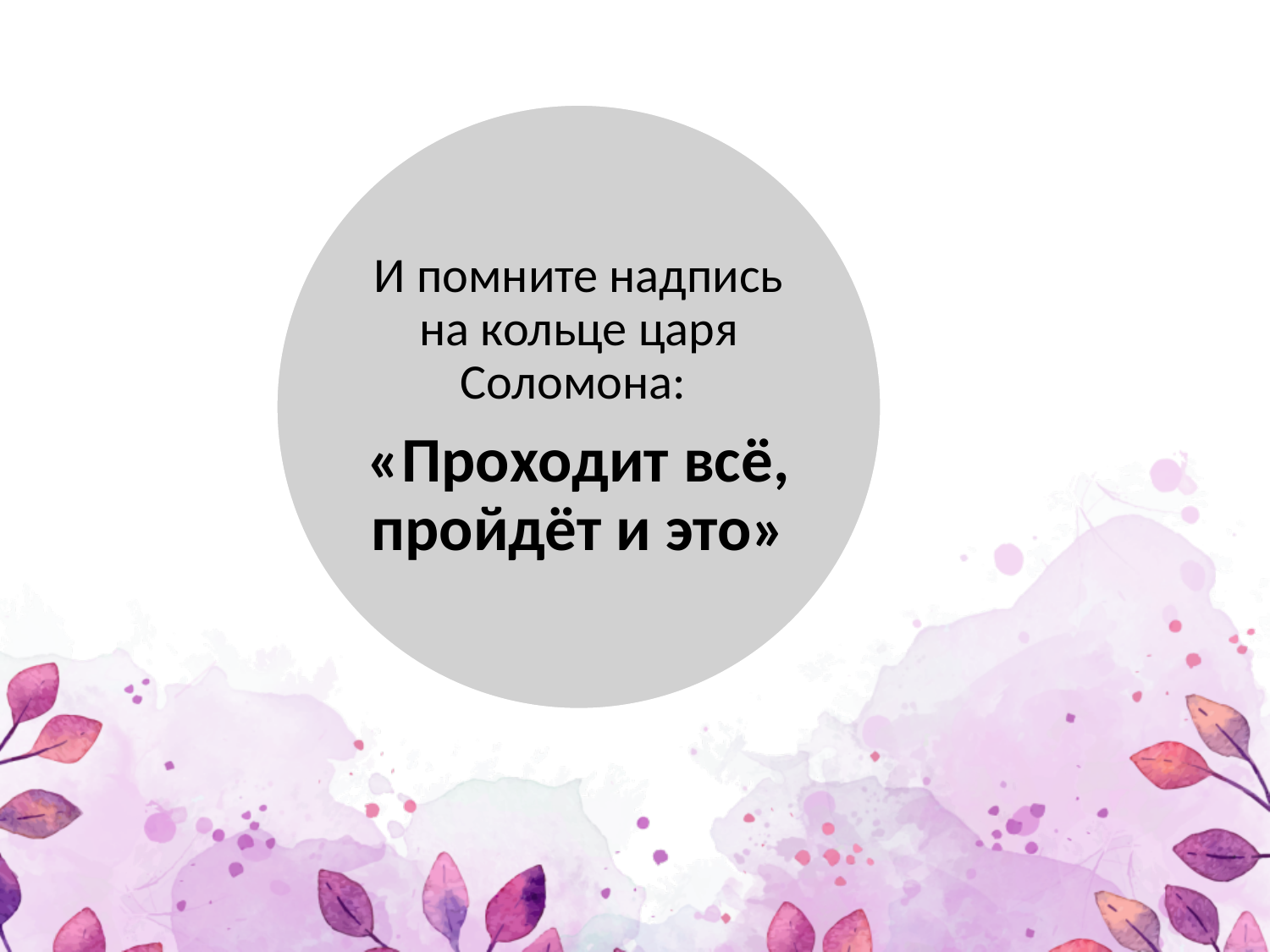

И помните надпись на кольце царя Соломона:
«Проходит всё, пройдёт и это»